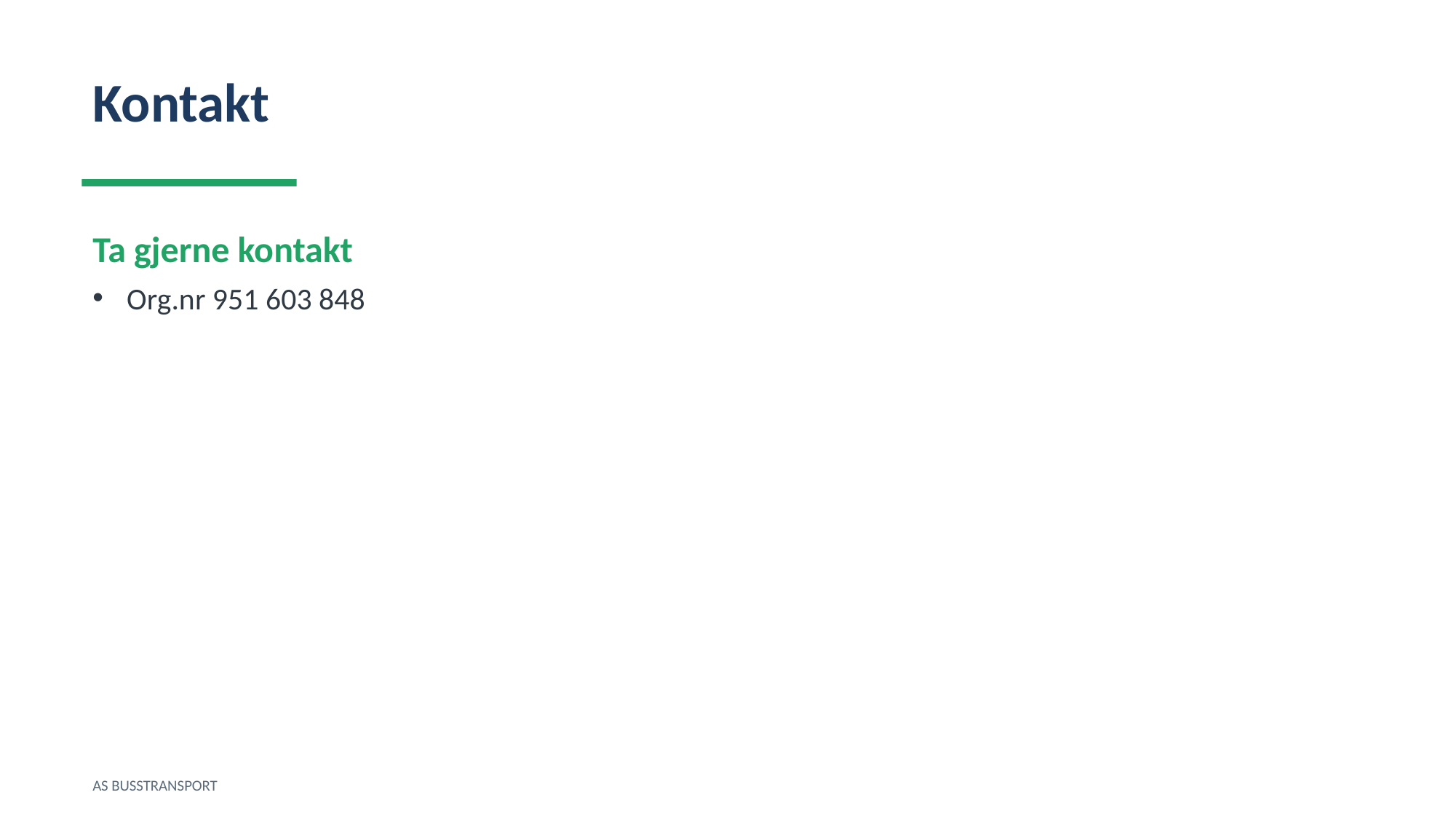

Kontakt

Ta gjerne kontakt
Org.nr 951 603 848
AS BUSSTRANSPORT